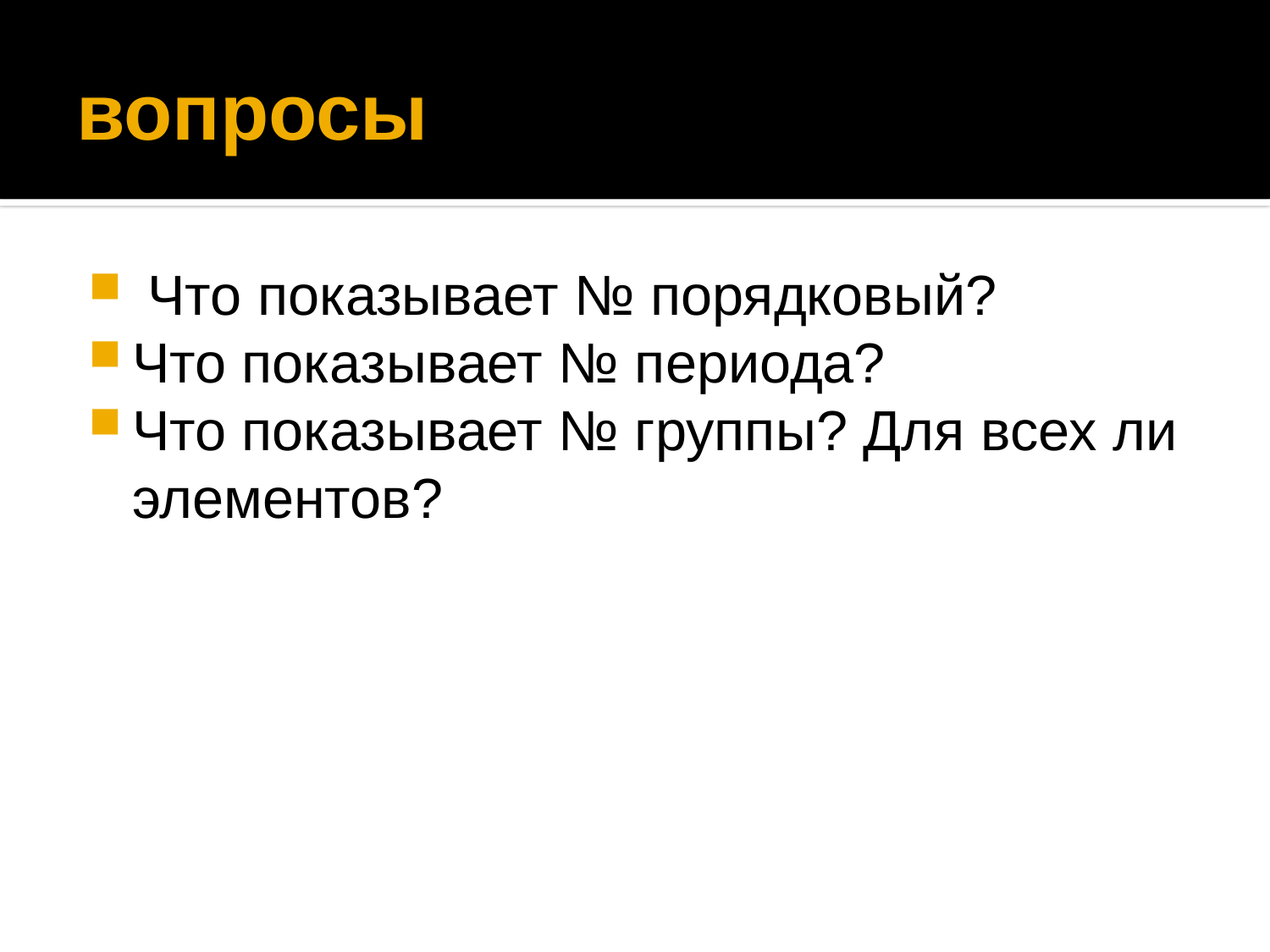

# вопросы
 Что показывает № порядковый?
Что показывает № периода?
Что показывает № группы? Для всех ли элементов?